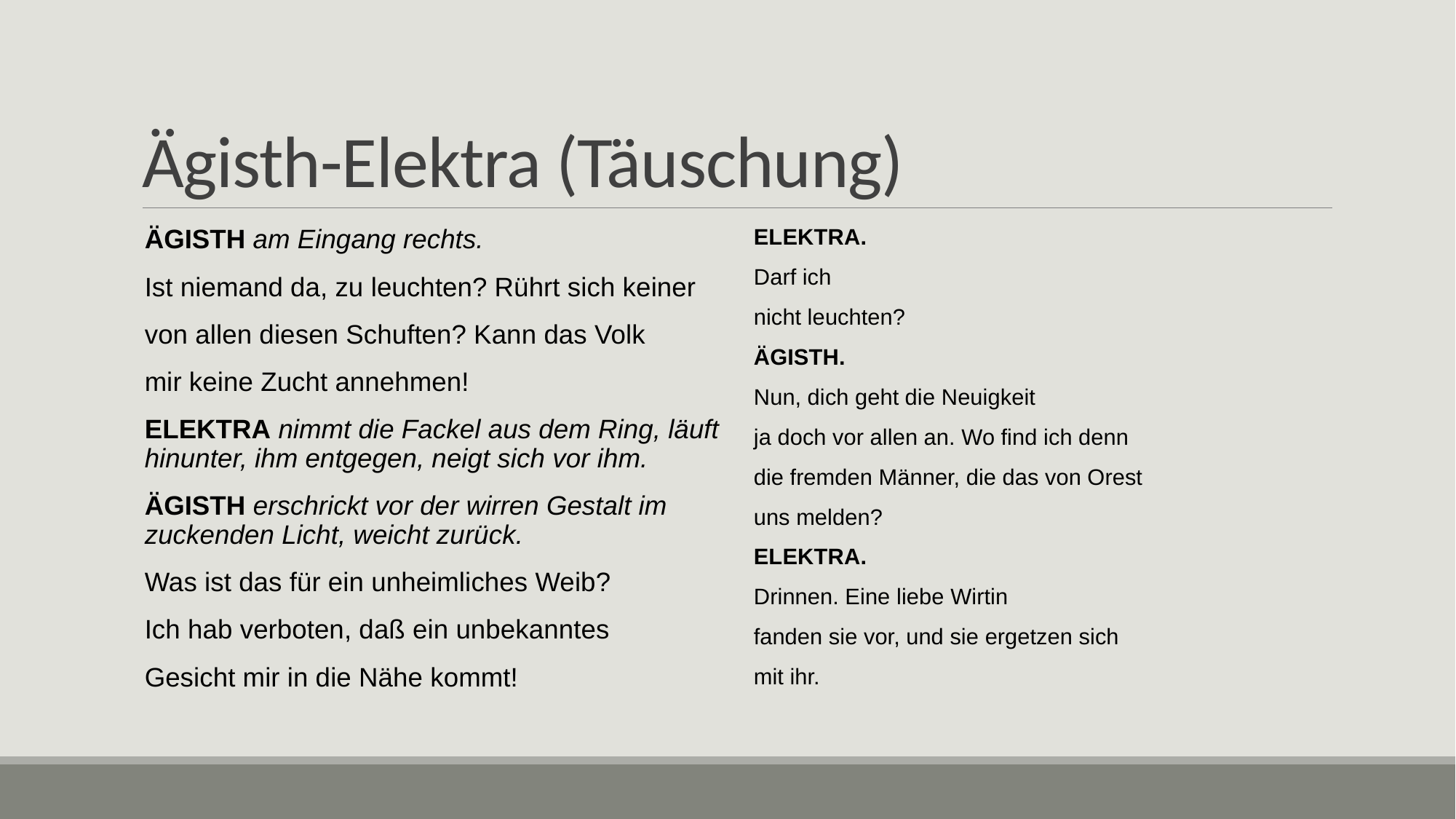

# Ägisth-Elektra (Täuschung)
ÄGISTH am Eingang rechts.
Ist niemand da, zu leuchten? Rührt sich keiner
von allen diesen Schuften? Kann das Volk
mir keine Zucht annehmen!
ELEKTRA nimmt die Fackel aus dem Ring, läuft hinunter, ihm entgegen, neigt sich vor ihm.
ÄGISTH erschrickt vor der wirren Gestalt im zuckenden Licht, weicht zurück.
Was ist das für ein unheimliches Weib?
Ich hab verboten, daß ein unbekanntes
Gesicht mir in die Nähe kommt!

ELEKTRA.
Darf ich
nicht leuchten?
ÄGISTH.
Nun, dich geht die Neuigkeit
ja doch vor allen an. Wo find ich denn
die fremden Männer, die das von Orest
uns melden?
ELEKTRA.
Drinnen. Eine liebe Wirtin
fanden sie vor, und sie ergetzen sich
mit ihr.